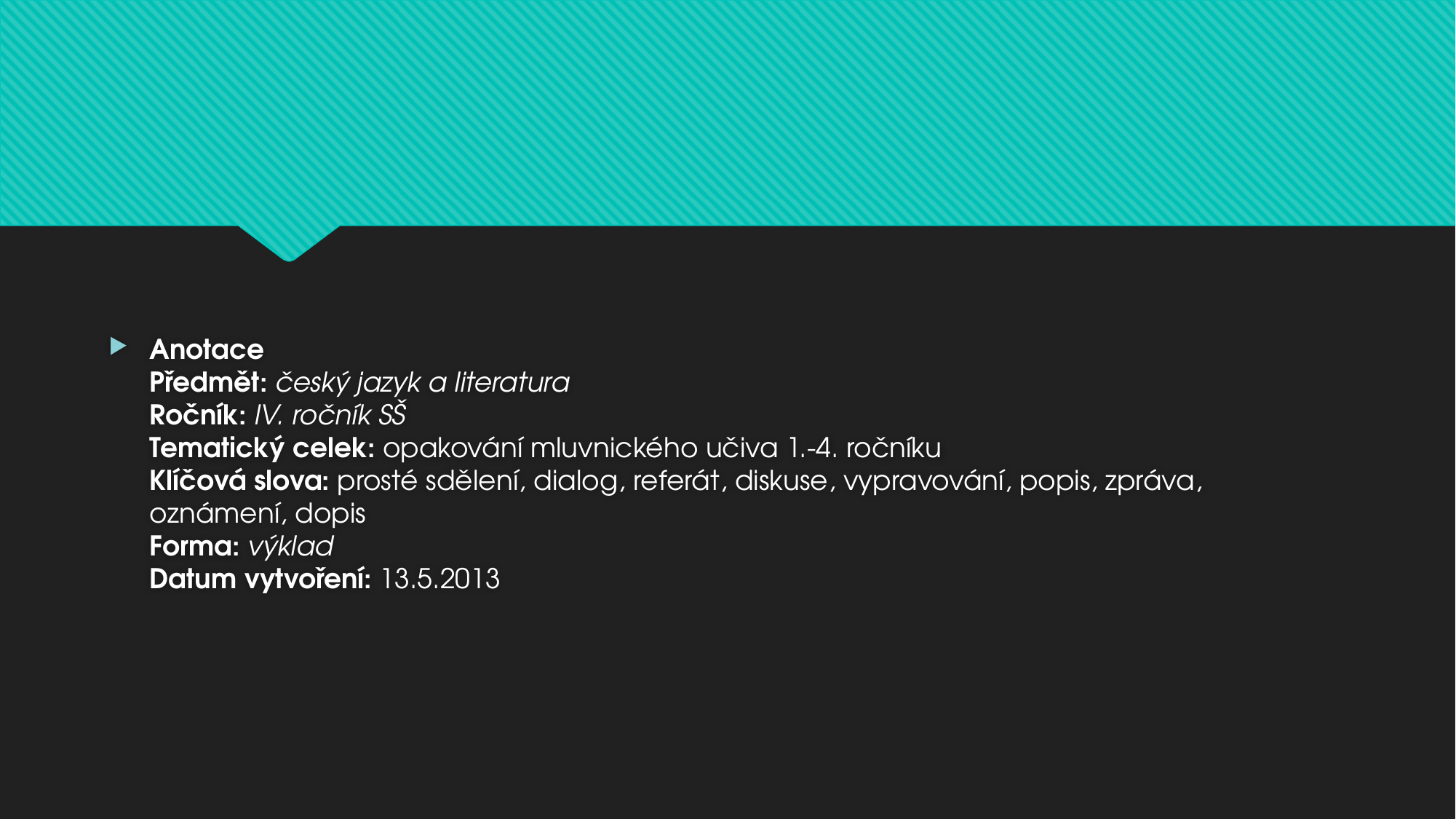

#
Anotace
Předmět: český jazyk a literatura
Ročník: IV. ročník SŠ
Tematický celek: opakování mluvnického učiva 1.-4. ročníku
Klíčová slova: prosté sdělení, dialog, referát, diskuse, vypravování, popis, zpráva, oznámení, dopis
Forma: výklad
Datum vytvoření: 13.5.2013